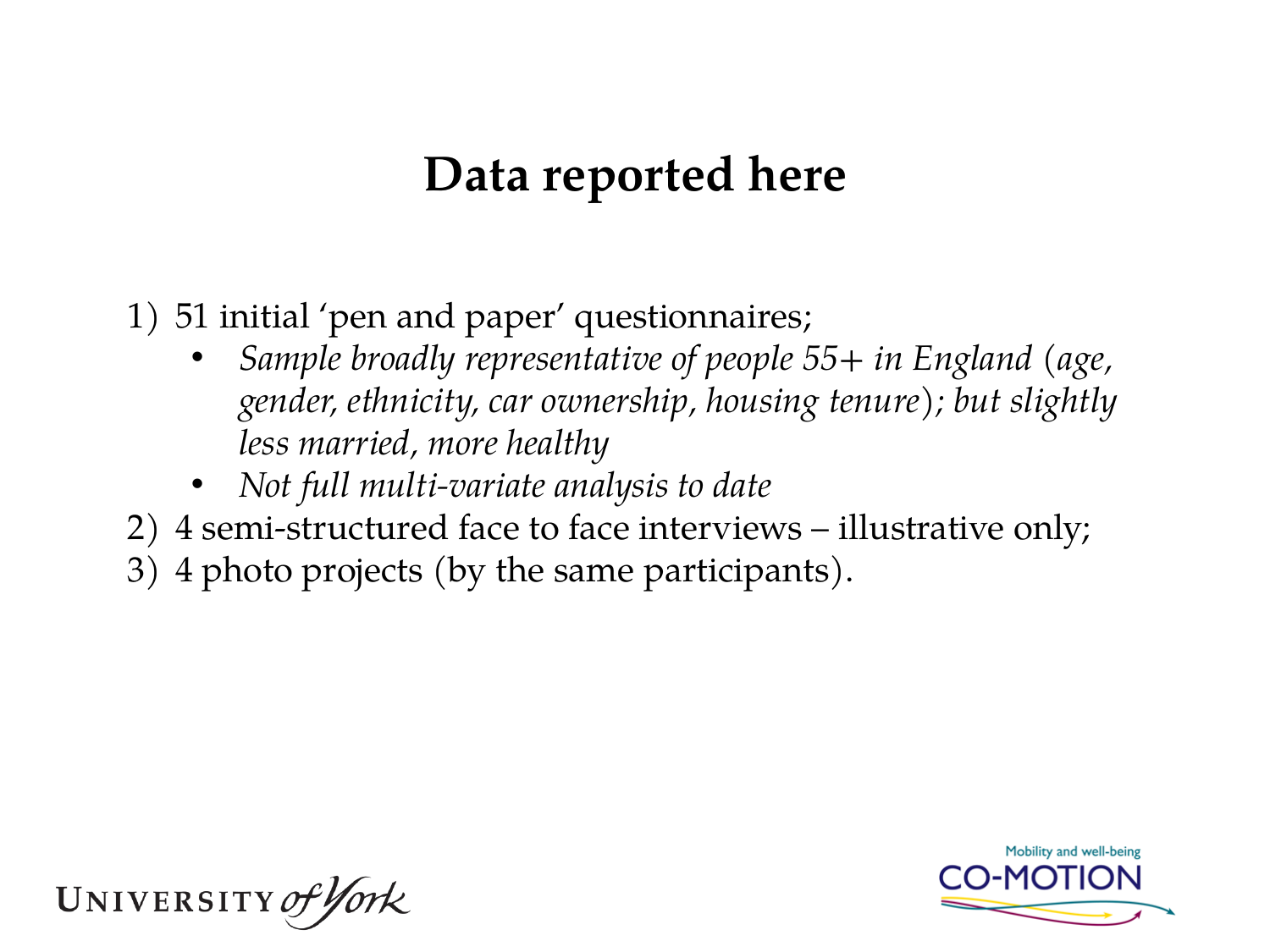

# Data reported here
51 initial ‘pen and paper’ questionnaires;
Sample broadly representative of people 55+ in England (age, gender, ethnicity, car ownership, housing tenure); but slightly less married, more healthy
Not full multi-variate analysis to date
4 semi-structured face to face interviews – illustrative only;
4 photo projects (by the same participants).